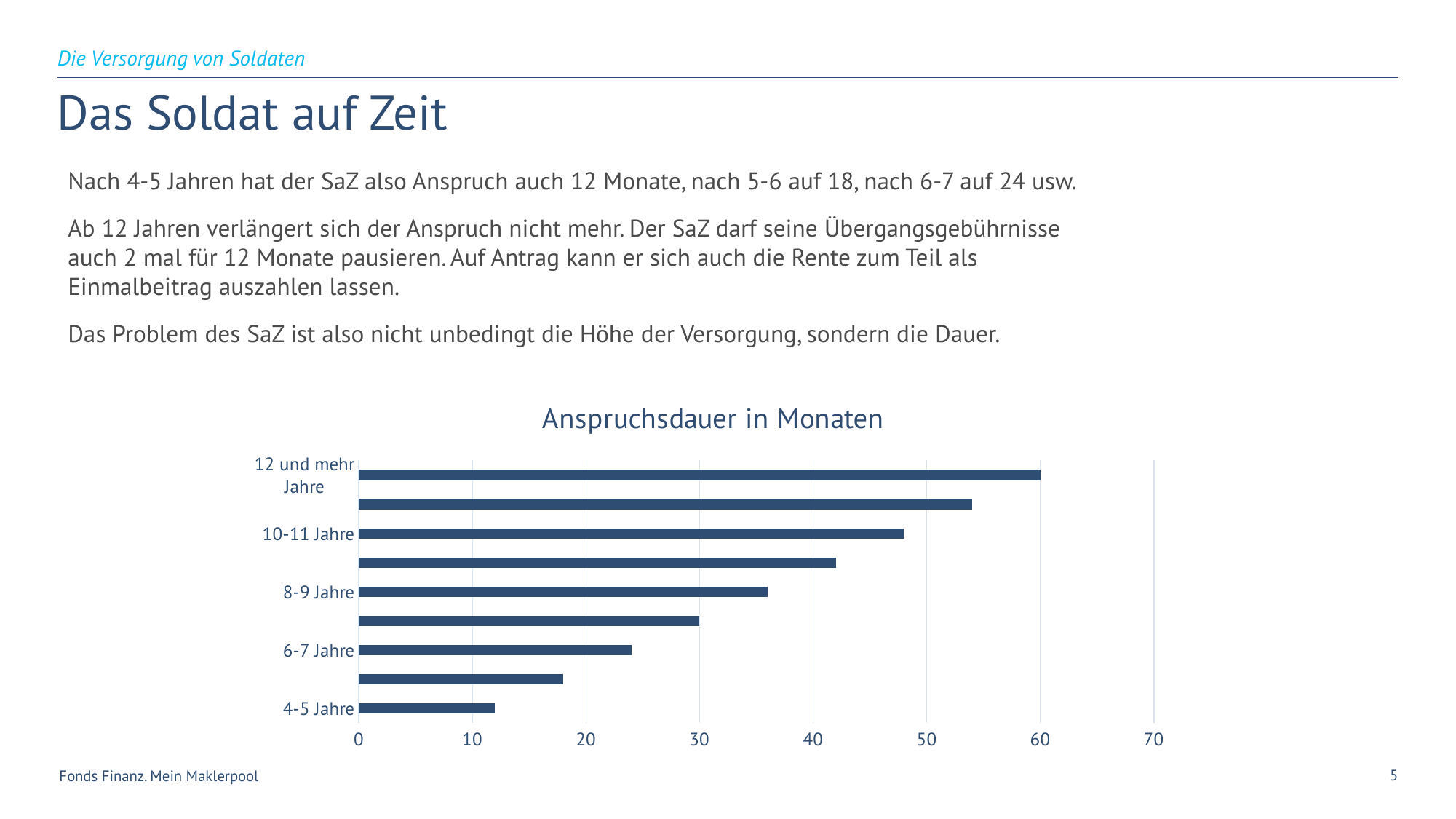

Die Versorgung von Soldaten
# Das Soldat auf Zeit
Nach 4-5 Jahren hat der SaZ also Anspruch auch 12 Monate, nach 5-6 auf 18, nach 6-7 auf 24 usw.
Ab 12 Jahren verlängert sich der Anspruch nicht mehr. Der SaZ darf seine Übergangsgebührnisse auch 2 mal für 12 Monate pausieren. Auf Antrag kann er sich auch die Rente zum Teil als Einmalbeitrag auszahlen lassen.
Das Problem des SaZ ist also nicht unbedingt die Höhe der Versorgung, sondern die Dauer.

### Chart:

| Category | Anspruchsdauer in Monaten |
|---|---|
| 4-5 Jahre | 12.0 |
| 5-6 Jahre | 18.0 |
| 6-7 Jahre | 24.0 |
| 7-8 Jahre | 30.0 |
| 8-9 Jahre | 36.0 |
| 9-10 Jahre | 42.0 |
| 10-11 Jahre | 48.0 |
| 11-12 Jahre | 54.0 |
| 12 und mehr Jahre | 60.0 |